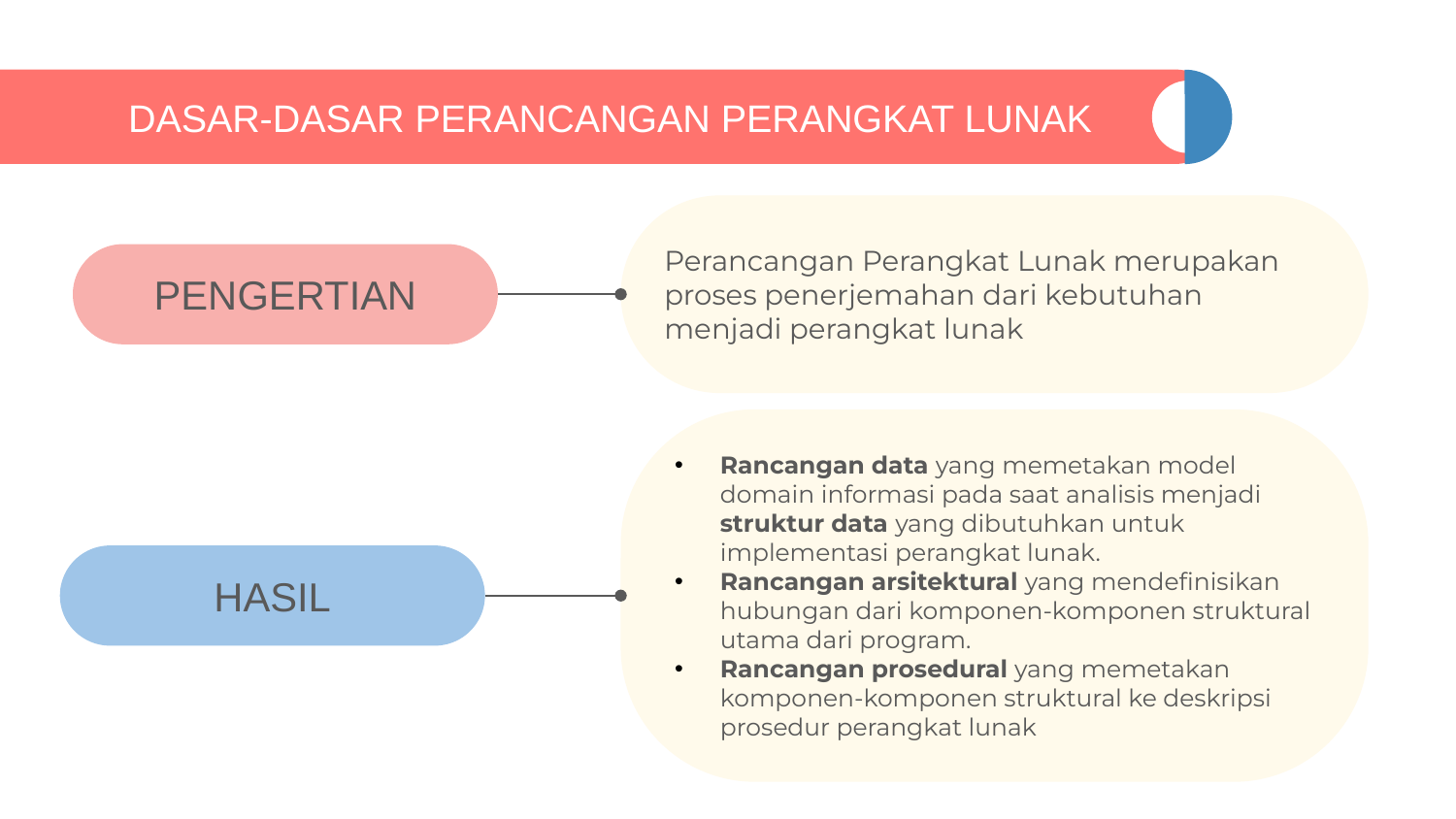

# DASAR-DASAR PERANCANGAN PERANGKAT LUNAK
Perancangan Perangkat Lunak merupakan proses penerjemahan dari kebutuhan menjadi perangkat lunak
PENGERTIAN
Rancangan data yang memetakan model domain informasi pada saat analisis menjadi struktur data yang dibutuhkan untuk implementasi perangkat lunak.
Rancangan arsitektural yang mendefinisikan hubungan dari komponen-komponen struktural utama dari program.
Rancangan prosedural yang memetakan komponen-komponen struktural ke deskripsi prosedur perangkat lunak
HASIL